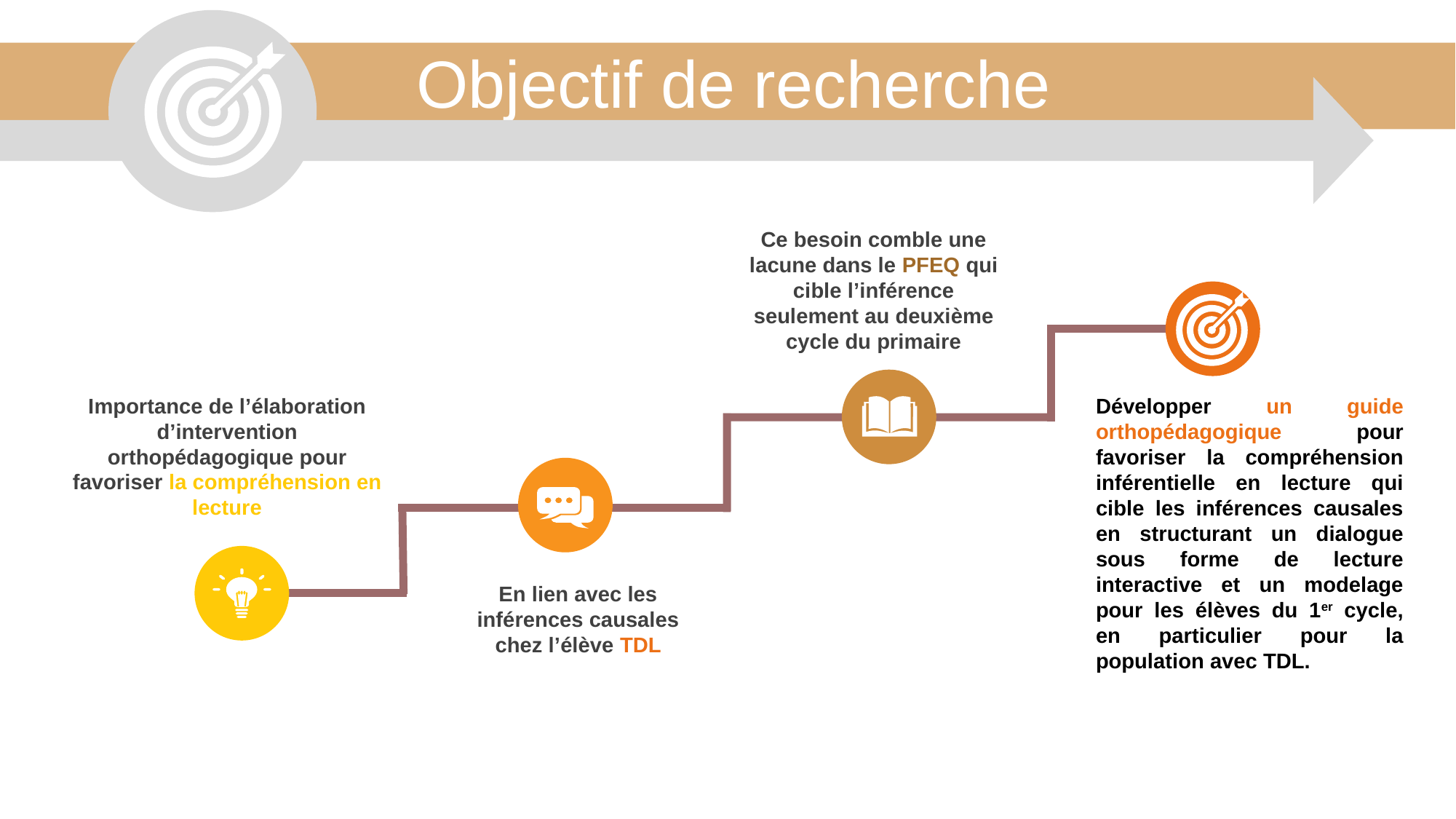

Objectif de recherche

Ce besoin comble une lacune dans le PFEQ qui cible l’inférence seulement au deuxième cycle du primaire

Importance de l’élaboration d’intervention orthopédagogique pour favoriser la compréhension en lecture
Développer un guide orthopédagogique pour favoriser la compréhension inférentielle en lecture qui cible les inférences causales en structurant un dialogue sous forme de lecture interactive et un modelage pour les élèves du 1er cycle, en particulier pour la population avec TDL.

En lien avec les inférences causales chez l’élève TDL